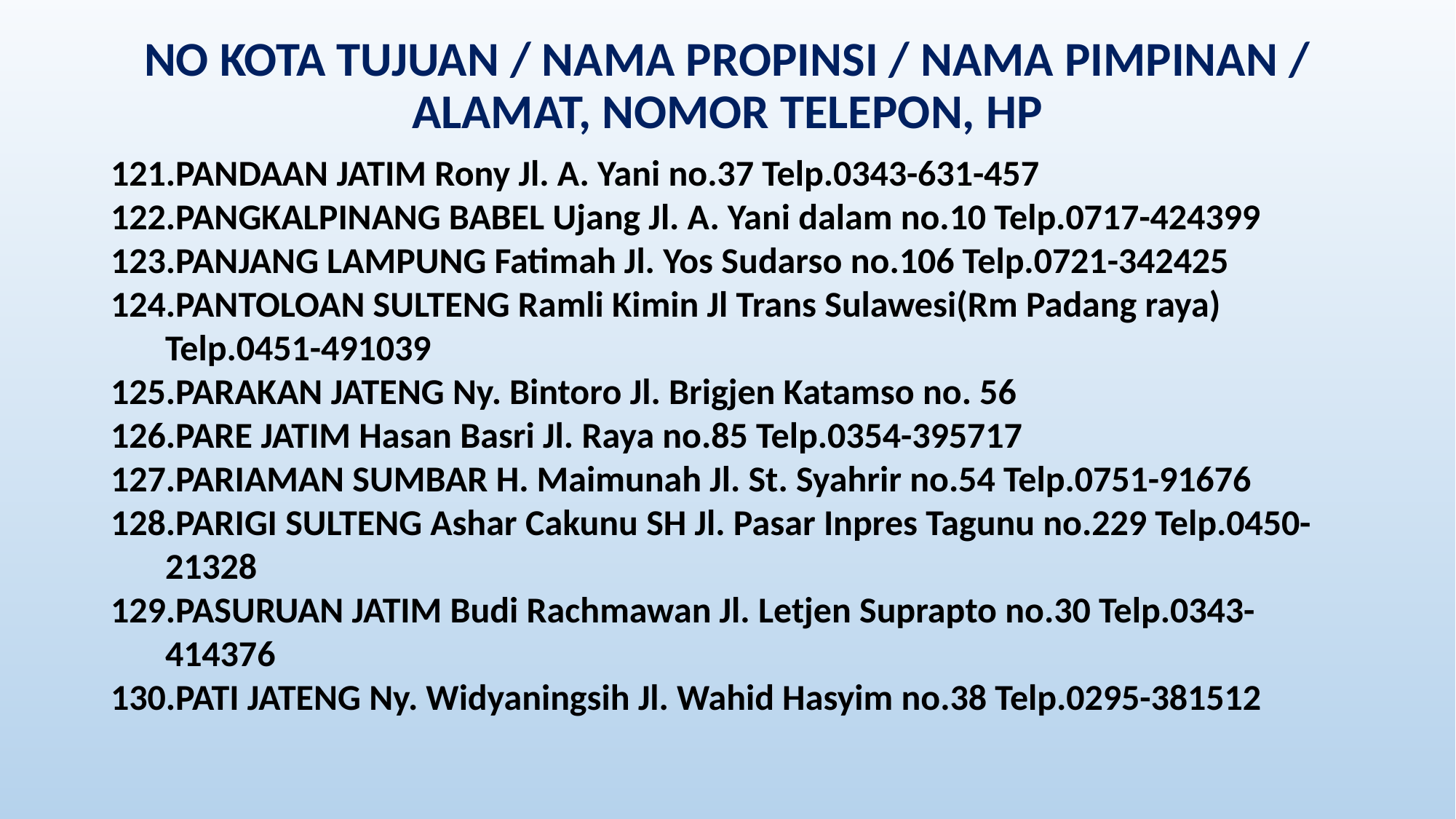

NO KOTA TUJUAN / NAMA PROPINSI / NAMA PIMPINAN / ALAMAT, NOMOR TELEPON, HP
PANDAAN JATIM Rony Jl. A. Yani no.37 Telp.0343-631-457
PANGKALPINANG BABEL Ujang Jl. A. Yani dalam no.10 Telp.0717-424399
PANJANG LAMPUNG Fatimah Jl. Yos Sudarso no.106 Telp.0721-342425
PANTOLOAN SULTENG Ramli Kimin Jl Trans Sulawesi(Rm Padang raya) Telp.0451-491039
PARAKAN JATENG Ny. Bintoro Jl. Brigjen Katamso no. 56
PARE JATIM Hasan Basri Jl. Raya no.85 Telp.0354-395717
PARIAMAN SUMBAR H. Maimunah Jl. St. Syahrir no.54 Telp.0751-91676
PARIGI SULTENG Ashar Cakunu SH Jl. Pasar Inpres Tagunu no.229 Telp.0450-21328
PASURUAN JATIM Budi Rachmawan Jl. Letjen Suprapto no.30 Telp.0343-414376
PATI JATENG Ny. Widyaningsih Jl. Wahid Hasyim no.38 Telp.0295-381512